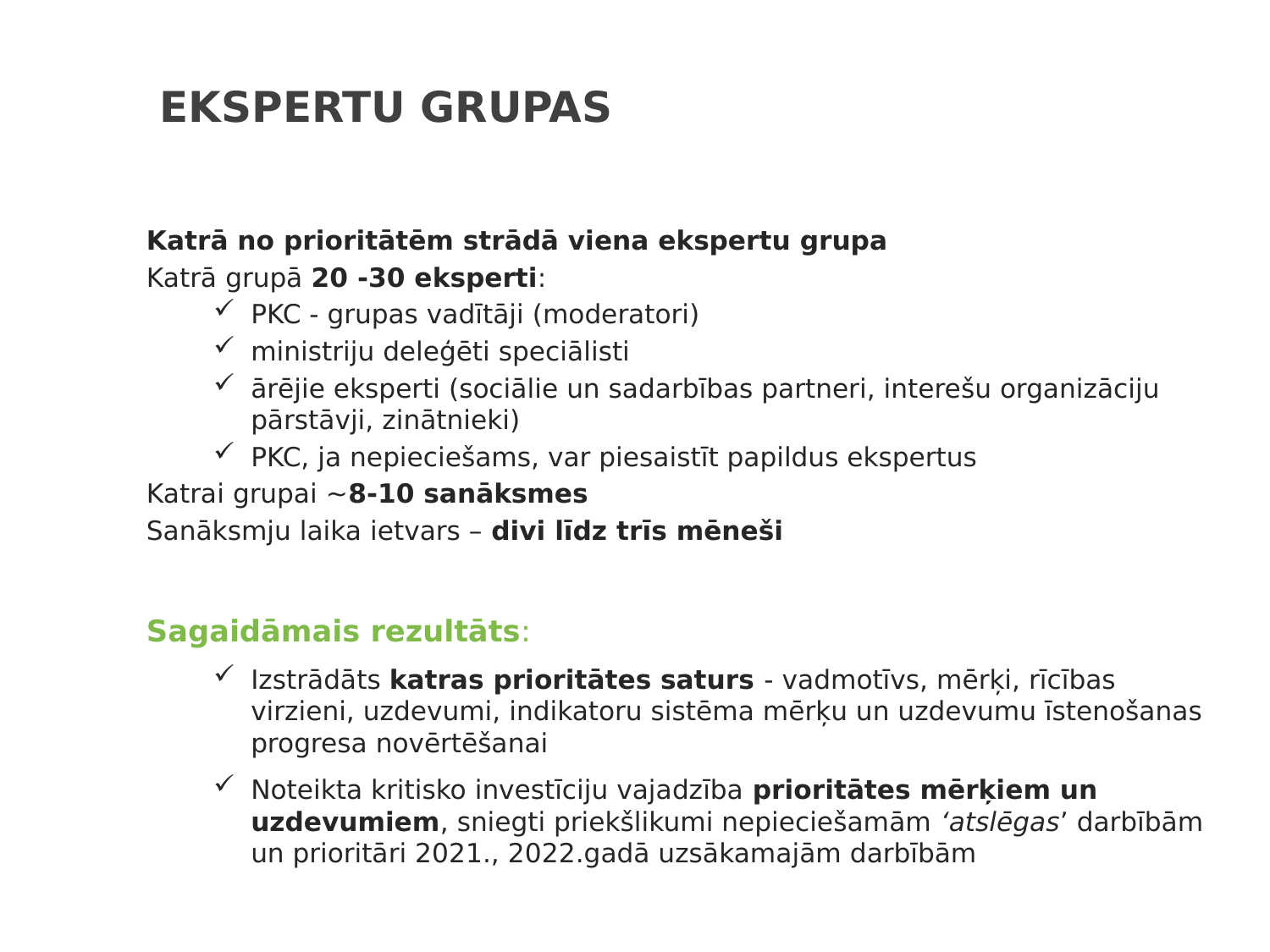

# Ekspertu grupas
Katrā no prioritātēm strādā viena ekspertu grupa
Katrā grupā 20 -30 eksperti:
PKC - grupas vadītāji (moderatori)
ministriju deleģēti speciālisti
ārējie eksperti (sociālie un sadarbības partneri, interešu organizāciju pārstāvji, zinātnieki)
PKC, ja nepieciešams, var piesaistīt papildus ekspertus
Katrai grupai ~8-10 sanāksmes
Sanāksmju laika ietvars – divi līdz trīs mēneši

Sagaidāmais rezultāts:
Izstrādāts katras prioritātes saturs - vadmotīvs, mērķi, rīcības virzieni, uzdevumi, indikatoru sistēma mērķu un uzdevumu īstenošanas progresa novērtēšanai
Noteikta kritisko investīciju vajadzība prioritātes mērķiem un uzdevumiem, sniegti priekšlikumi nepieciešamām ‘atslēgas’ darbībām un prioritāri 2021., 2022.gadā uzsākamajām darbībām